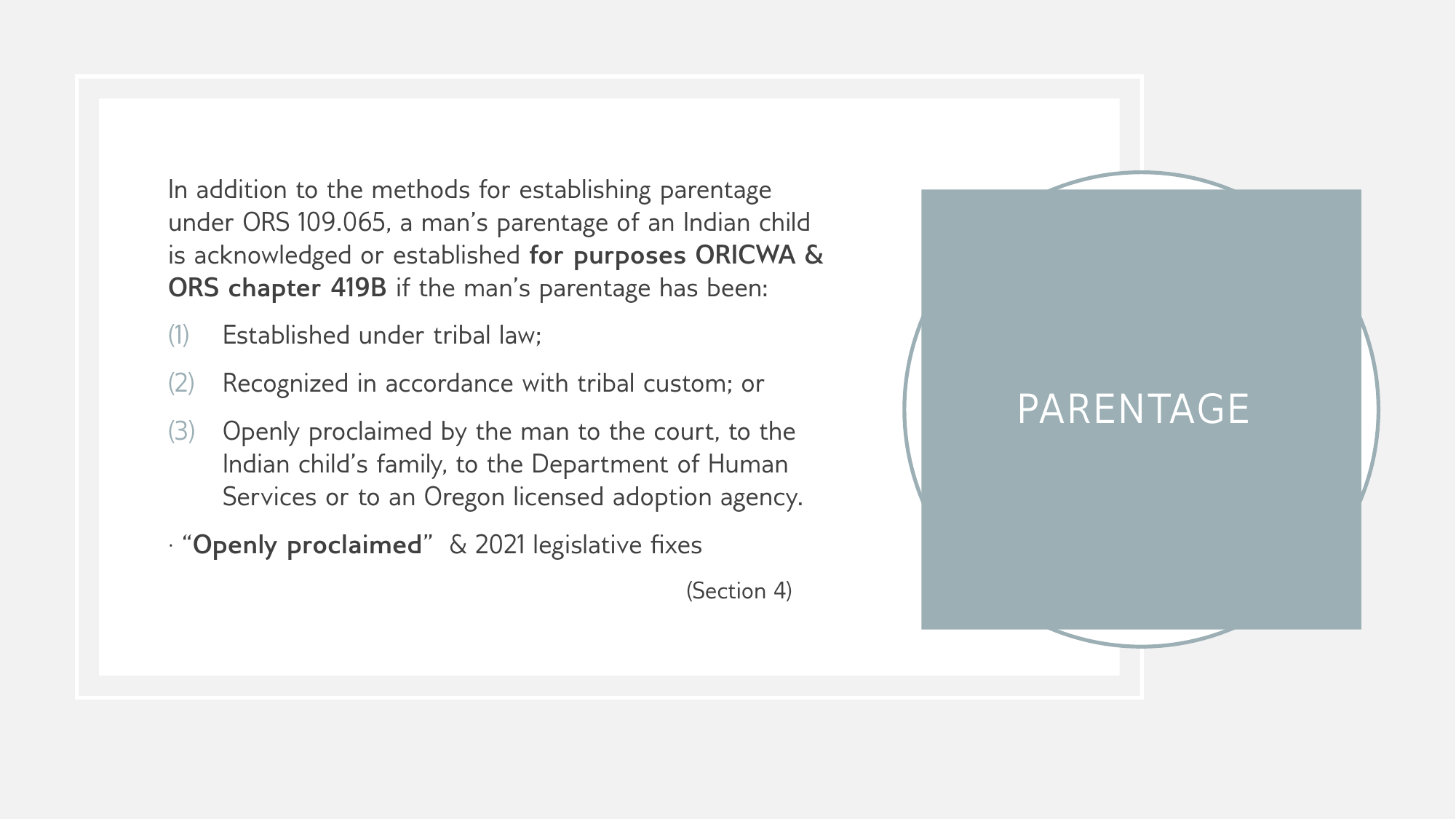

In addition to the methods for establishing parentage under ORS 109.065, a man’s parentage of an Indian child is acknowledged or established for purposes ORICWA & ORS chapter 419B if the man’s parentage has been:
Established under tribal law;
Recognized in accordance with tribal custom; or
Openly proclaimed by the man to the court, to the Indian child’s family, to the Department of Human Services or to an Oregon licensed adoption agency.
· “Openly proclaimed”  & 2021 legislative fixes
				(Section 4)

# Parentage